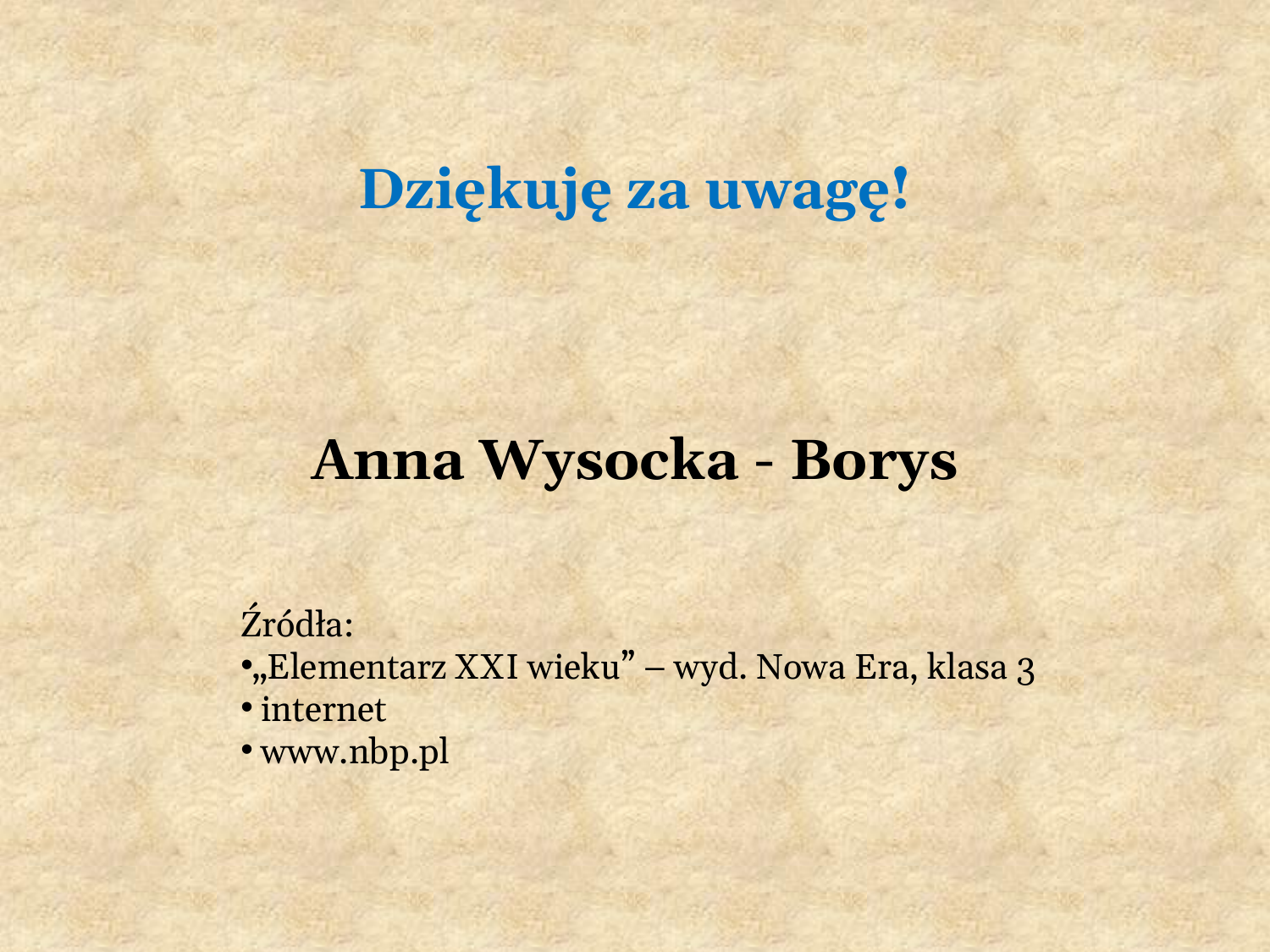

# Dziękuję za uwagę! Anna Wysocka - Borys
Źródła:
„Elementarz XXI wieku” – wyd. Nowa Era, klasa 3
 internet
 www.nbp.pl